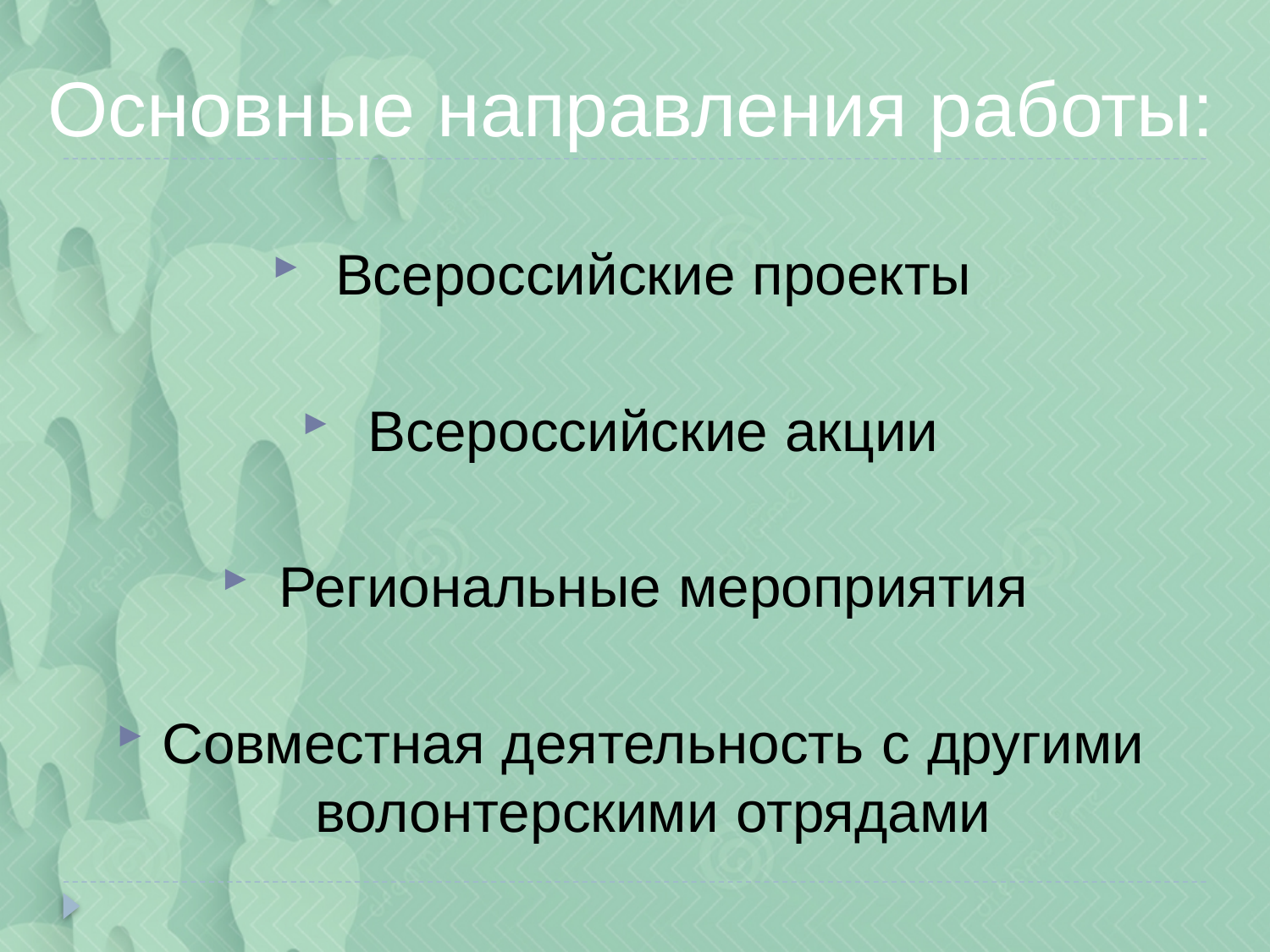

# Основные направления работы:

Всероссийские проекты

Всероссийские акции

Региональные мероприятия

Совместная деятельность с другими волонтерскими отрядами